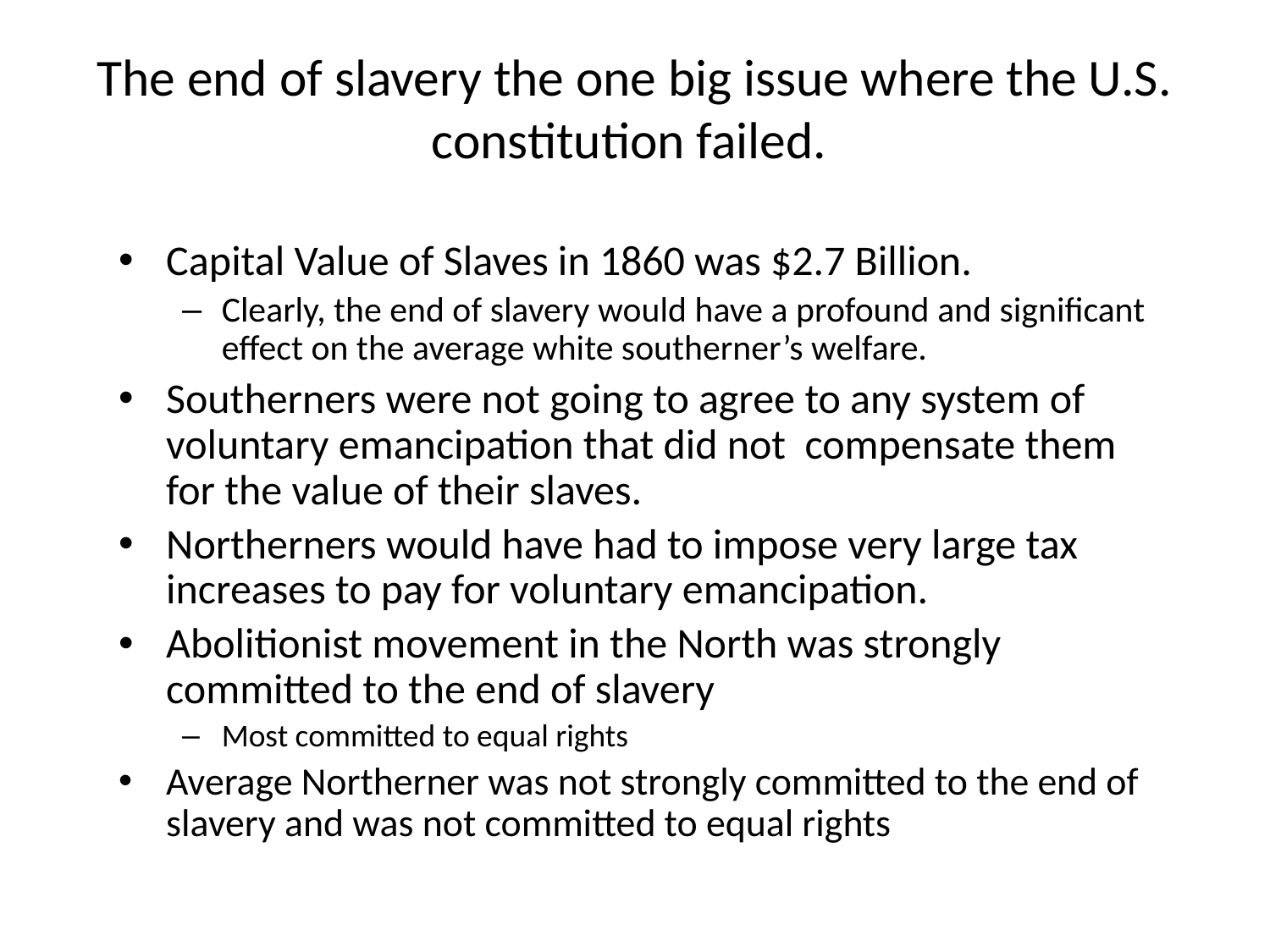

# The end of slavery the one big issue where the U.S. constitution failed.
Capital Value of Slaves in 1860 was $2.7 Billion.
Clearly, the end of slavery would have a profound and significant effect on the average white southerner’s welfare.
Southerners were not going to agree to any system of voluntary emancipation that did not  compensate them for the value of their slaves.
Northerners would have had to impose very large tax increases to pay for voluntary emancipation.
Abolitionist movement in the North was strongly committed to the end of slavery
Most committed to equal rights
Average Northerner was not strongly committed to the end of slavery and was not committed to equal rights